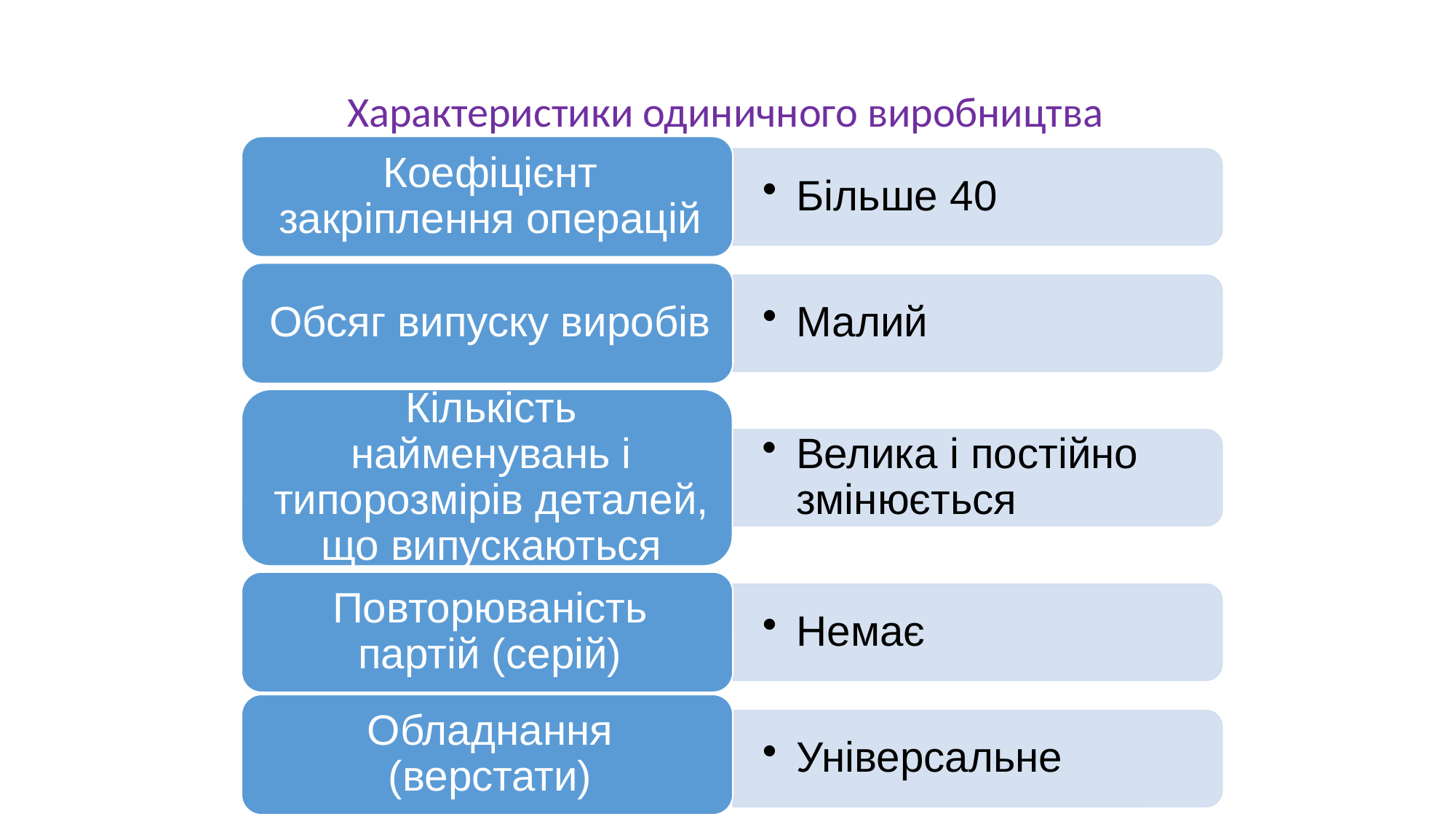

# Характеристики одиничного виробництва
Більше 40
Коефіцієнт закріплення операцій
Малий
Обсяг випуску виробів
Велика і постійно змінюється
Кількість найменувань і типорозмірів деталей, що випускаються
Немає
Повторюваність партій (серій)
Універсальне
Обладнання (верстати)